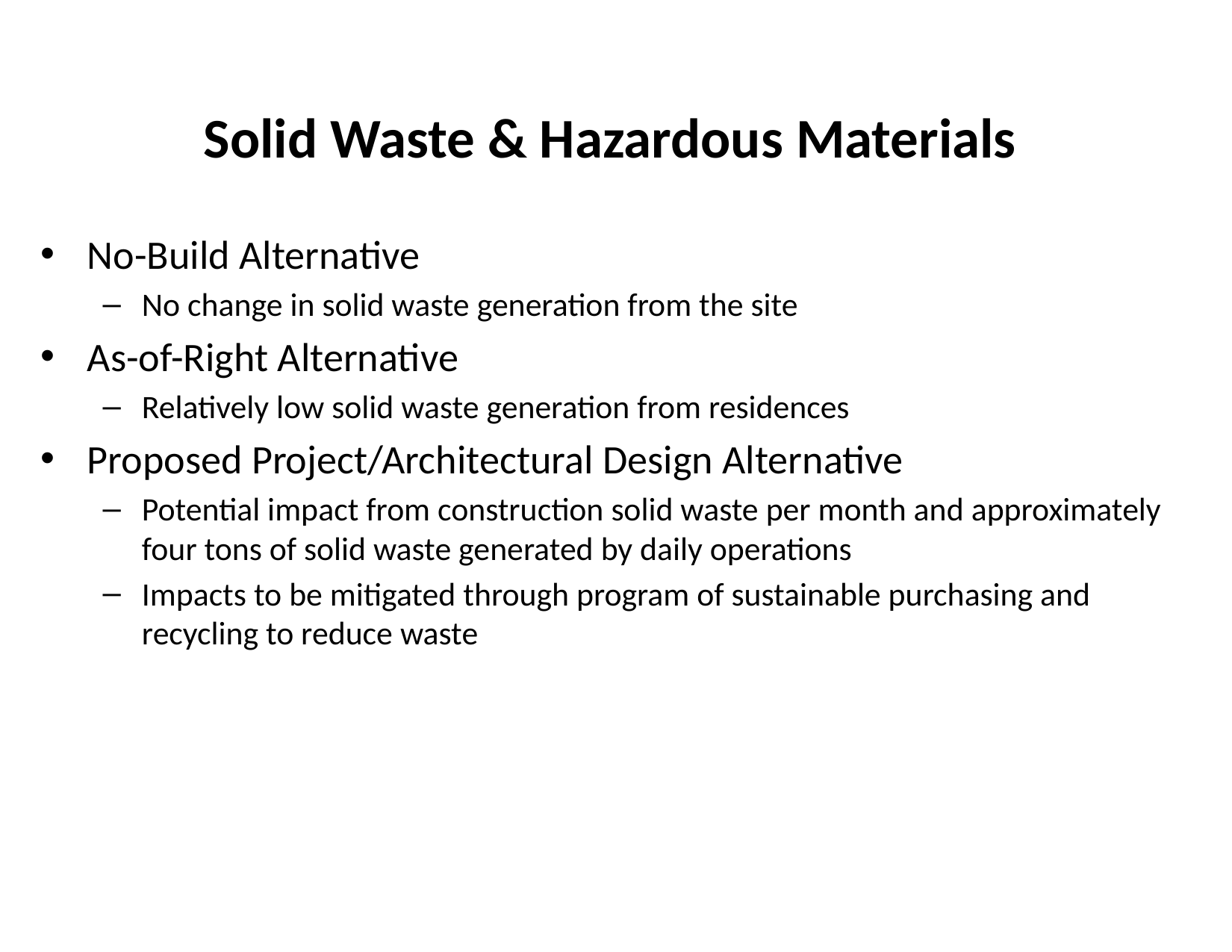

# Solid Waste & Hazardous Materials
No-Build Alternative
No change in solid waste generation from the site
As-of-Right Alternative
Relatively low solid waste generation from residences
Proposed Project/Architectural Design Alternative
Potential impact from construction solid waste per month and approximately four tons of solid waste generated by daily operations
Impacts to be mitigated through program of sustainable purchasing and recycling to reduce waste
24